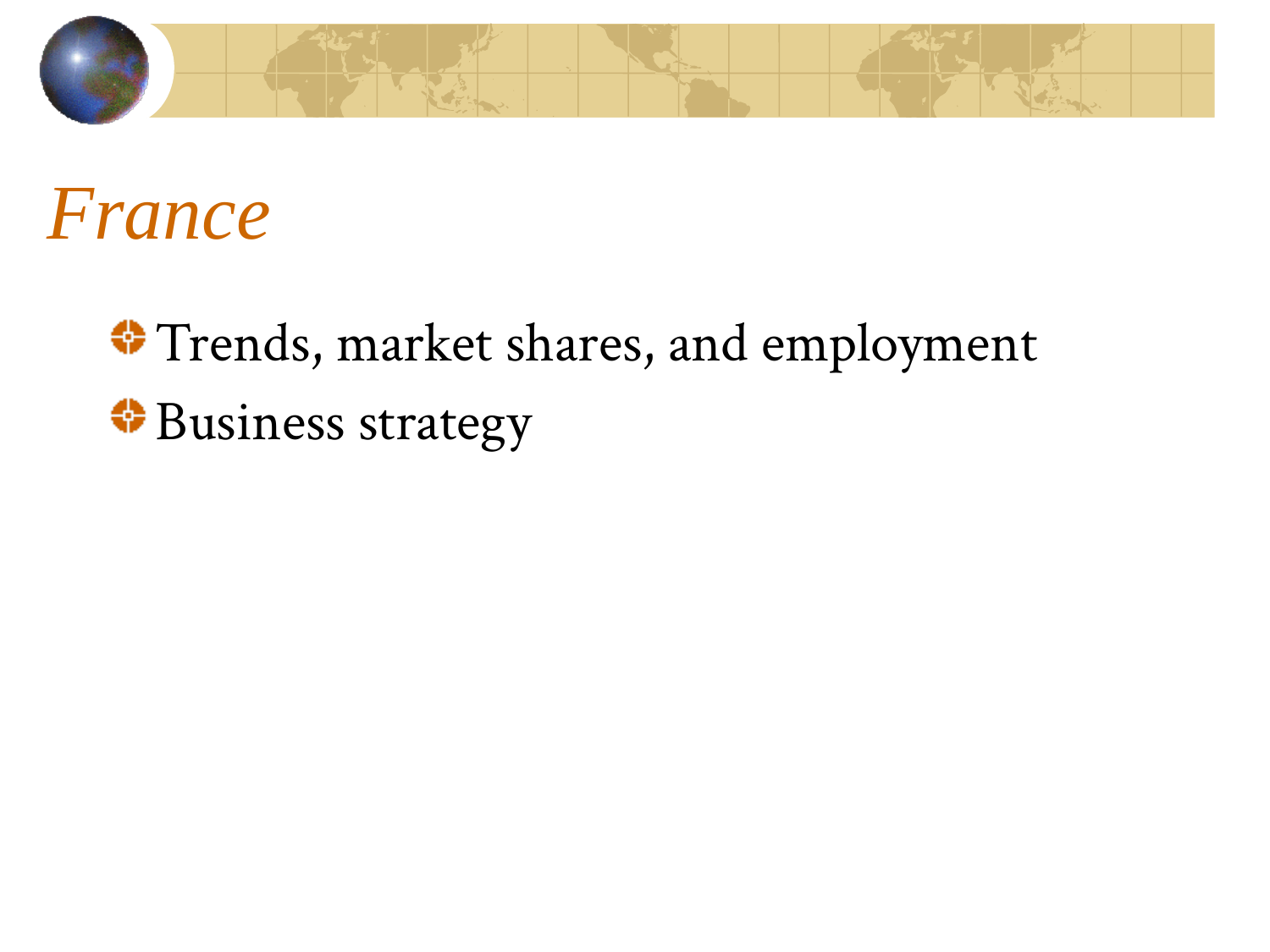

# France
Trends, market shares, and employment
Business strategy